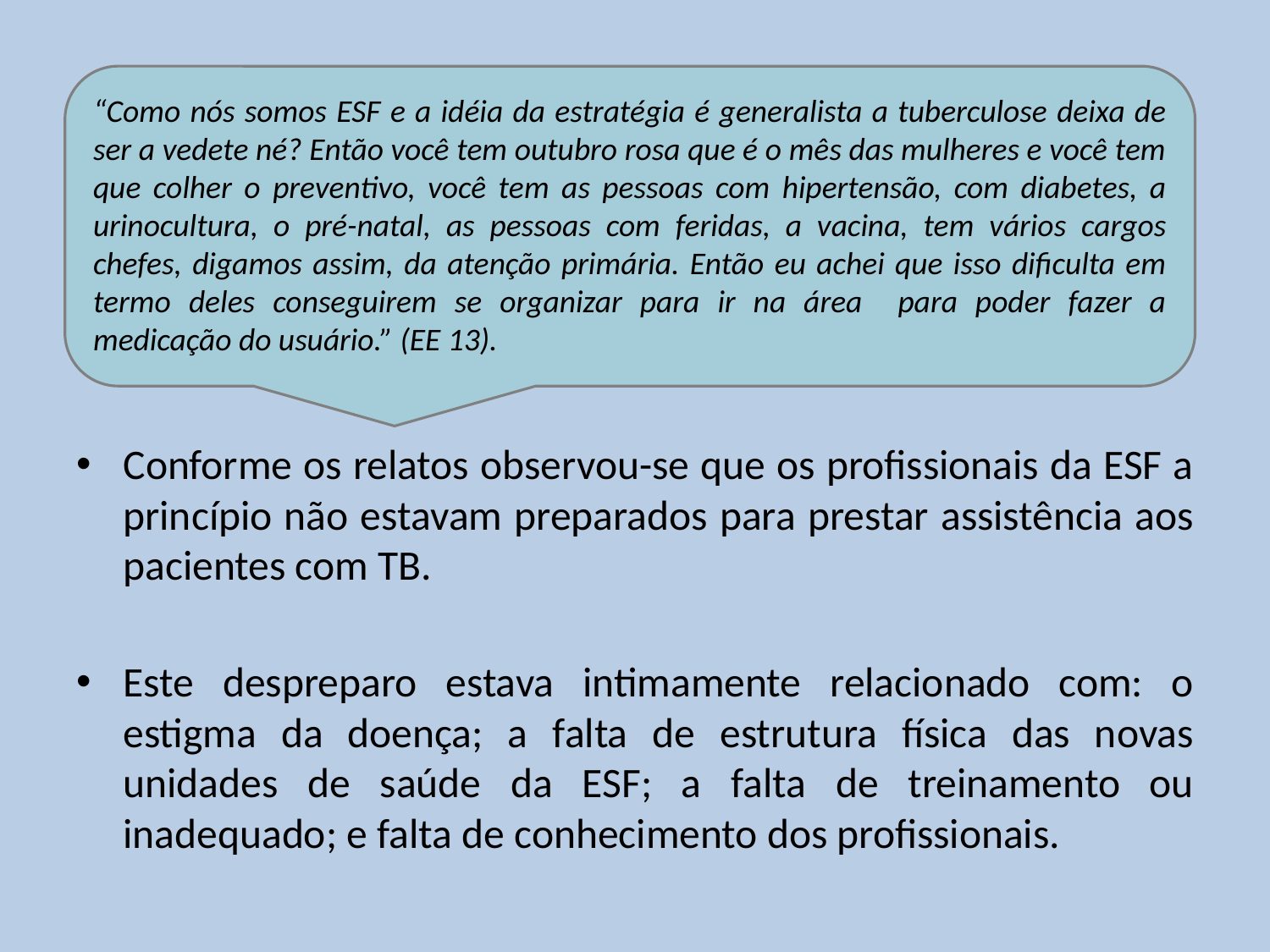

“Como nós somos ESF e a idéia da estratégia é generalista a tuberculose deixa de ser a vedete né? Então você tem outubro rosa que é o mês das mulheres e você tem que colher o preventivo, você tem as pessoas com hipertensão, com diabetes, a urinocultura, o pré-natal, as pessoas com feridas, a vacina, tem vários cargos chefes, digamos assim, da atenção primária. Então eu achei que isso dificulta em termo deles conseguirem se organizar para ir na área  para poder fazer a medicação do usuário.” (EE 13).

Conforme os relatos observou-se que os profissionais da ESF a princípio não estavam preparados para prestar assistência aos pacientes com TB.

Este despreparo estava intimamente relacionado com: o estigma da doença; a falta de estrutura física das novas unidades de saúde da ESF; a falta de treinamento ou inadequado; e falta de conhecimento dos profissionais.